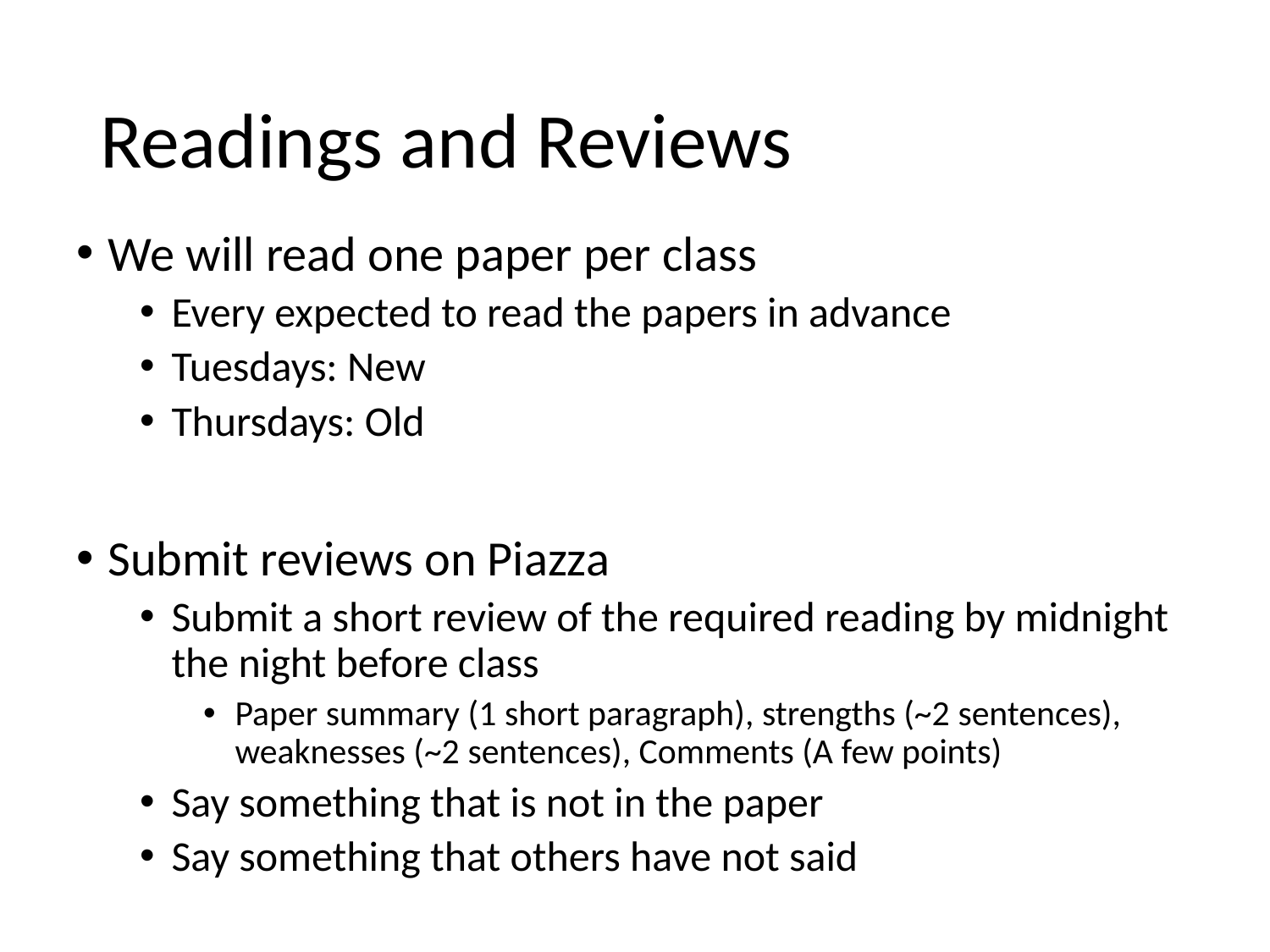

# Readings and Reviews
We will read one paper per class
Every expected to read the papers in advance
Tuesdays: New
Thursdays: Old

Submit reviews on Piazza
Submit a short review of the required reading by midnight the night before class
Paper summary (1 short paragraph), strengths (~2 sentences), weaknesses (~2 sentences), Comments (A few points)
Say something that is not in the paper
Say something that others have not said